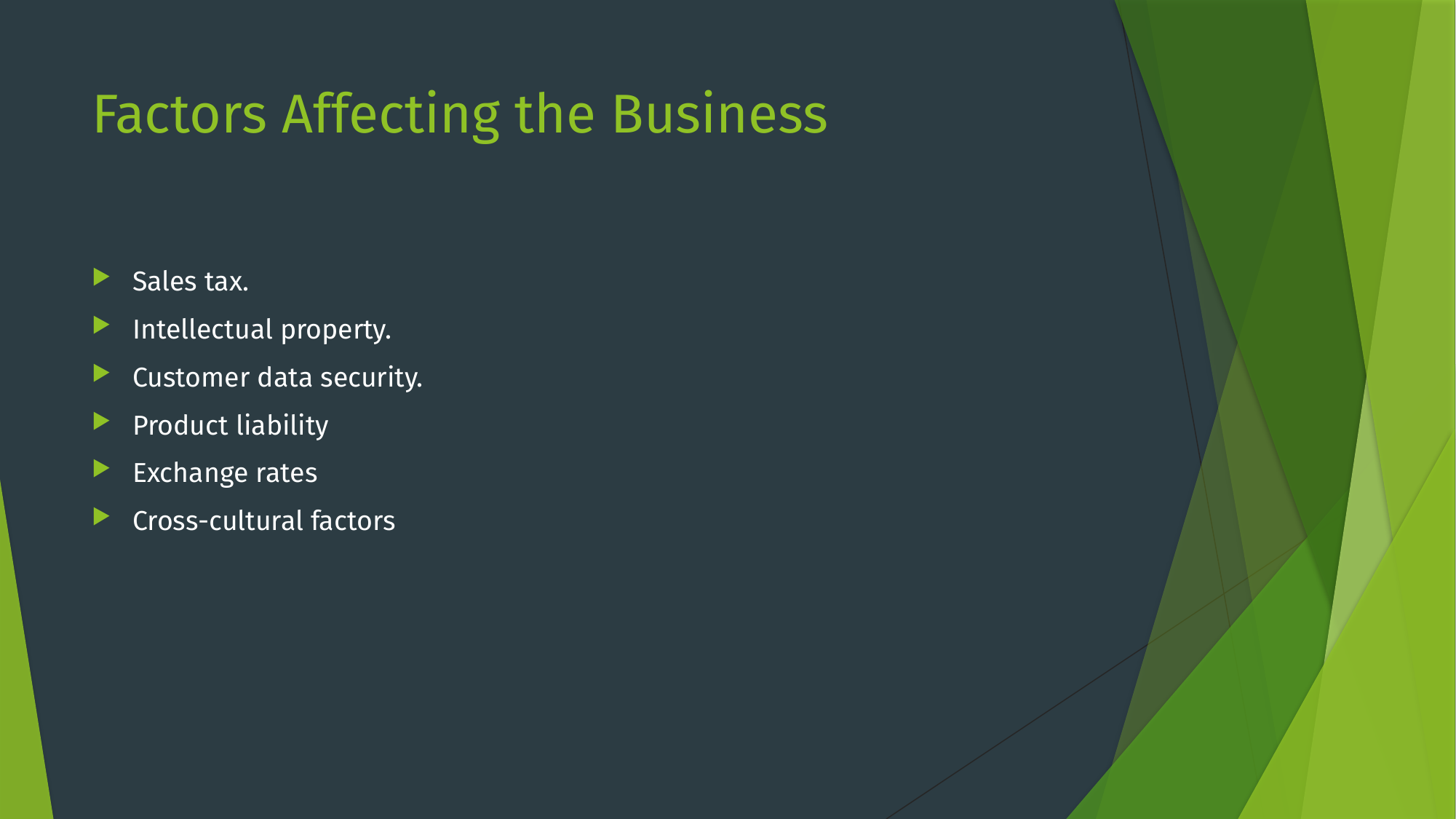

# Factors Affecting the Business
Sales tax.
Intellectual property.
Customer data security.
Product liability
Exchange rates
Cross-cultural factors